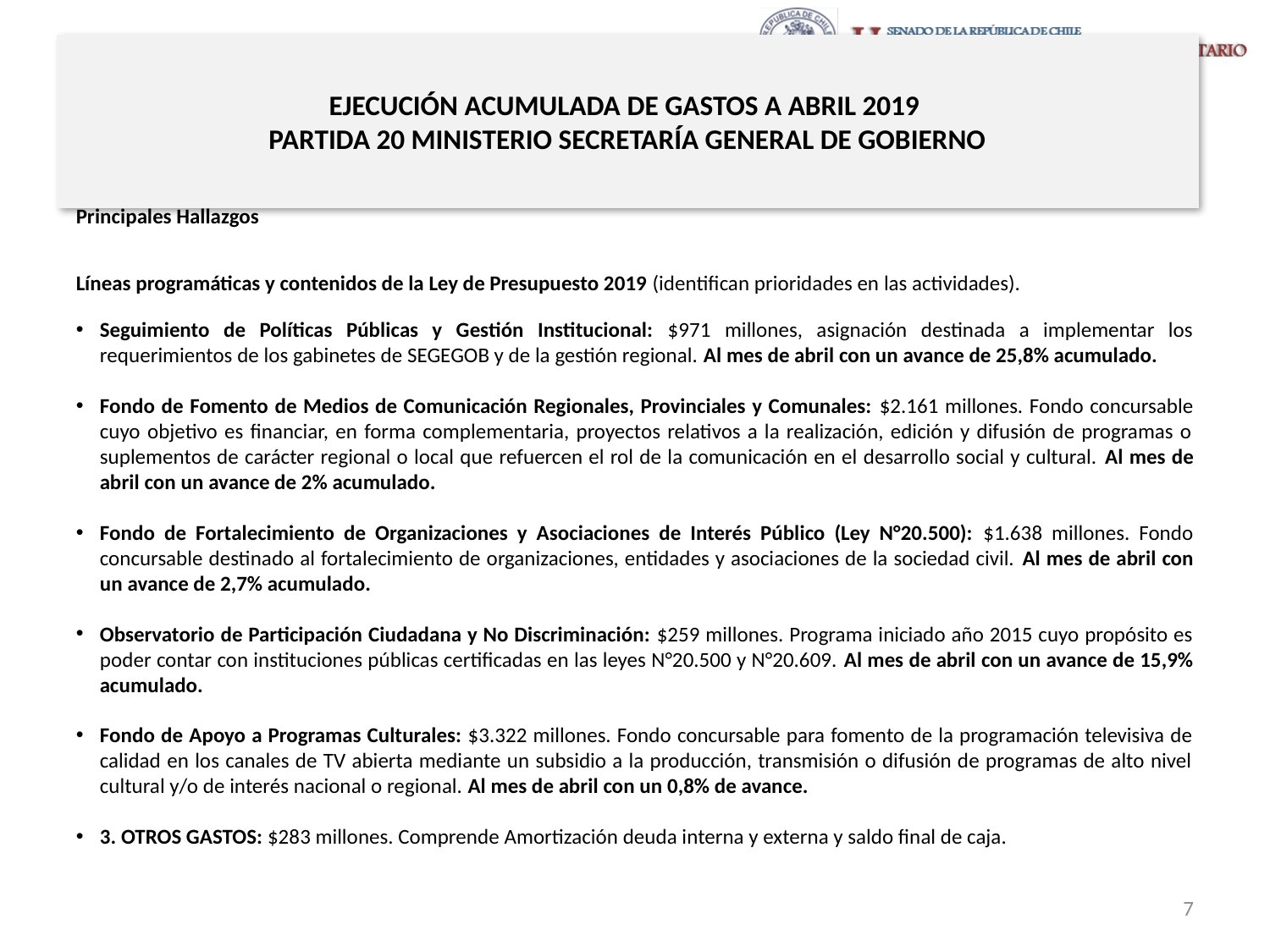

# EJECUCIÓN ACUMULADA DE GASTOS A ABRIL 2019 PARTIDA 20 MINISTERIO SECRETARÍA GENERAL DE GOBIERNO
Principales Hallazgos
Líneas programáticas y contenidos de la Ley de Presupuesto 2019 (identifican prioridades en las actividades).
Seguimiento de Políticas Públicas y Gestión Institucional: $971 millones, asignación destinada a implementar los requerimientos de los gabinetes de SEGEGOB y de la gestión regional. Al mes de abril con un avance de 25,8% acumulado.

Fondo de Fomento de Medios de Comunicación Regionales, Provinciales y Comunales: $2.161 millones. Fondo concursable cuyo objetivo es financiar, en forma complementaria, proyectos relativos a la realización, edición y difusión de programas o suplementos de carácter regional o local que refuercen el rol de la comunicación en el desarrollo social y cultural. Al mes de abril con un avance de 2% acumulado.

Fondo de Fortalecimiento de Organizaciones y Asociaciones de Interés Público (Ley N°20.500): $1.638 millones. Fondo concursable destinado al fortalecimiento de organizaciones, entidades y asociaciones de la sociedad civil. Al mes de abril con un avance de 2,7% acumulado.

Observatorio de Participación Ciudadana y No Discriminación: $259 millones. Programa iniciado año 2015 cuyo propósito es poder contar con instituciones públicas certificadas en las leyes N°20.500 y N°20.609. Al mes de abril con un avance de 15,9% acumulado.

Fondo de Apoyo a Programas Culturales: $3.322 millones. Fondo concursable para fomento de la programación televisiva de calidad en los canales de TV abierta mediante un subsidio a la producción, transmisión o difusión de programas de alto nivel cultural y/o de interés nacional o regional. Al mes de abril con un 0,8% de avance.

3. OTROS GASTOS: $283 millones. Comprende Amortización deuda interna y externa y saldo final de caja.
7